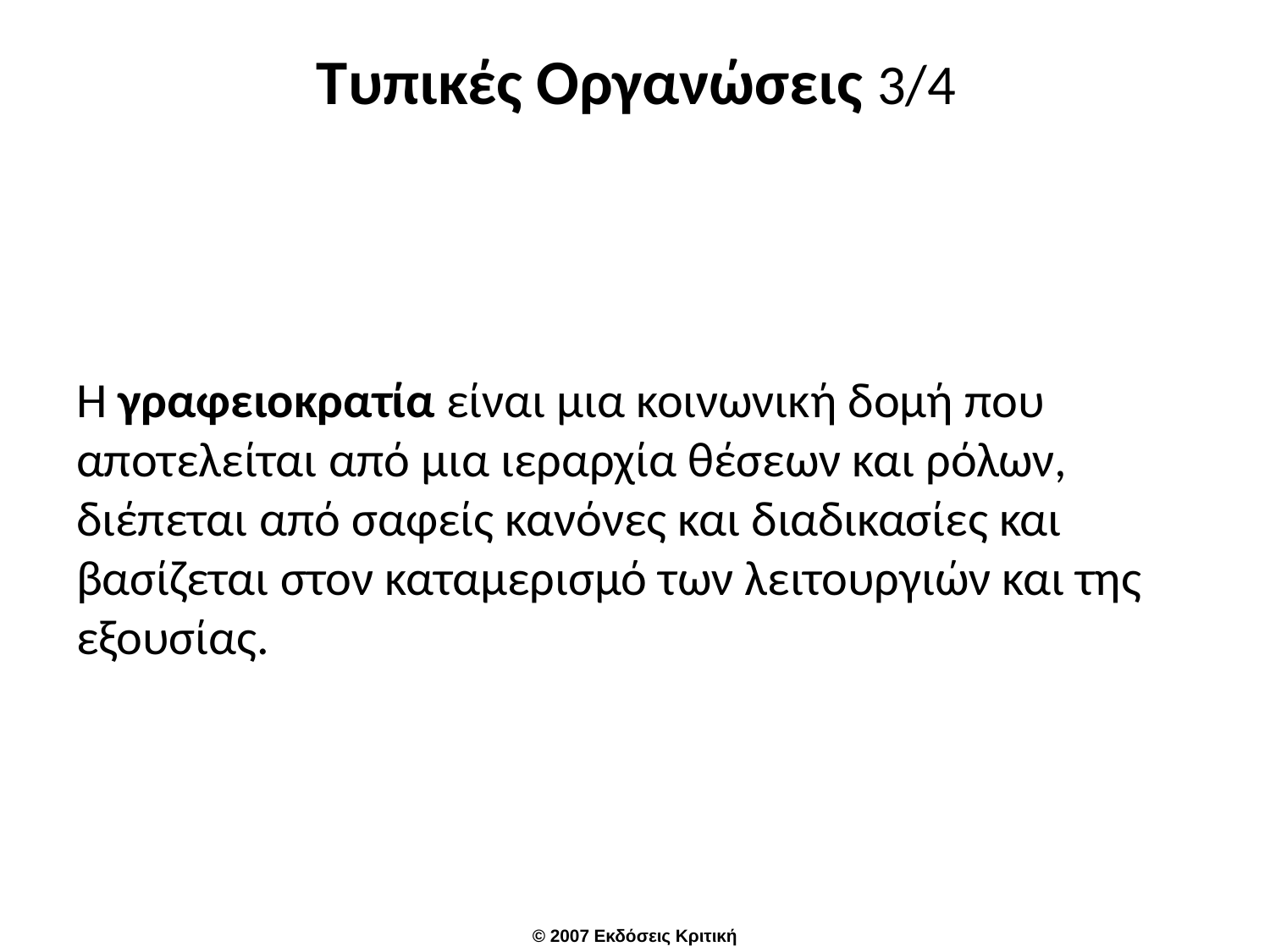

# Τυπικές Οργανώσεις 3/4
Η γραφειοκρατία είναι μια κοινωνική δομή που αποτελείται από μια ιεραρχία θέσεων και ρόλων, διέπεται από σαφείς κανόνες και διαδικασίες και βασίζεται στον καταμερισμό των λειτουργιών και της εξουσίας.